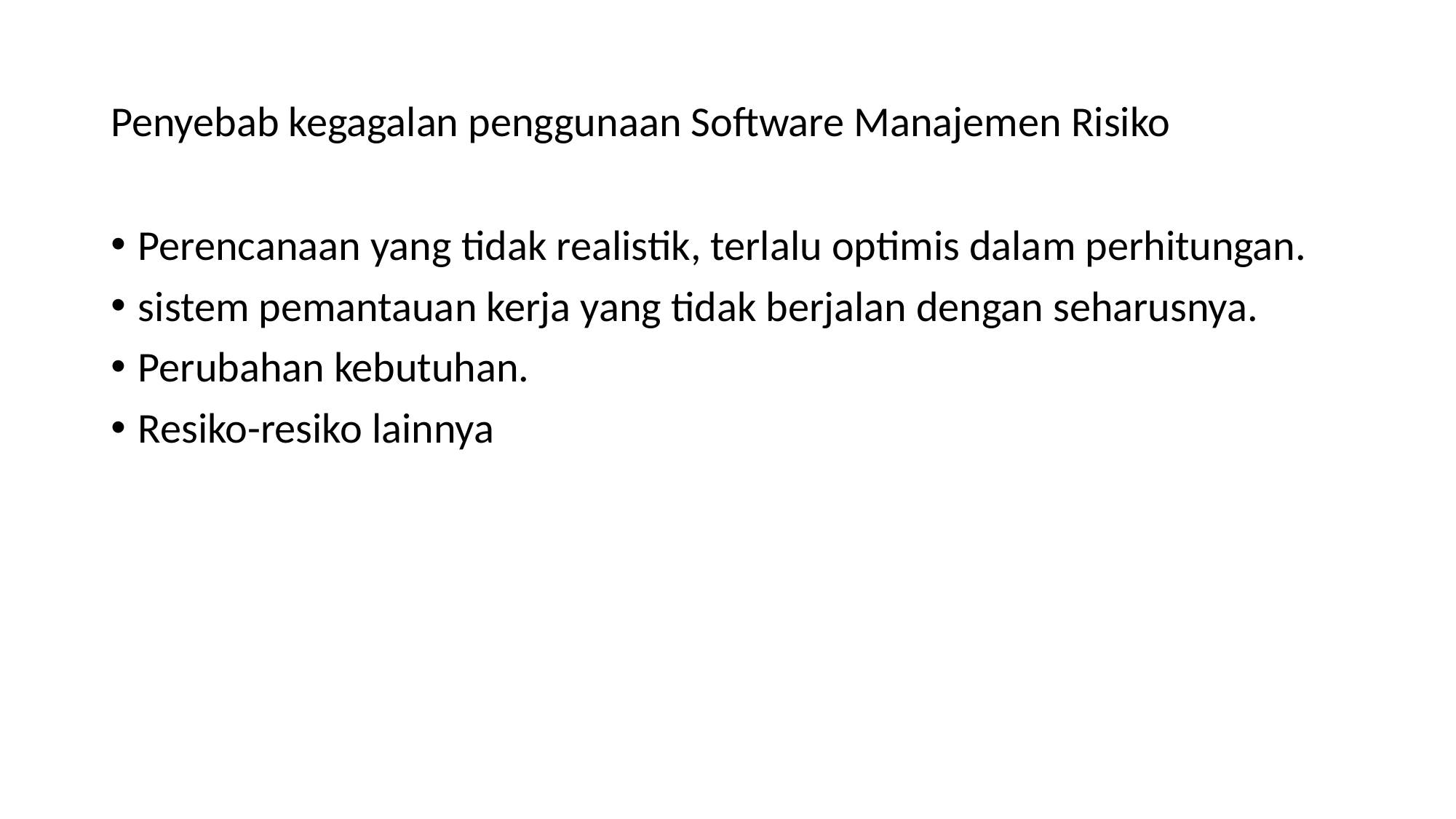

# Penyebab kegagalan penggunaan Software Manajemen Risiko
Perencanaan yang tidak realistik, terlalu optimis dalam perhitungan.
sistem pemantauan kerja yang tidak berjalan dengan seharusnya.
Perubahan kebutuhan.
Resiko-resiko lainnya